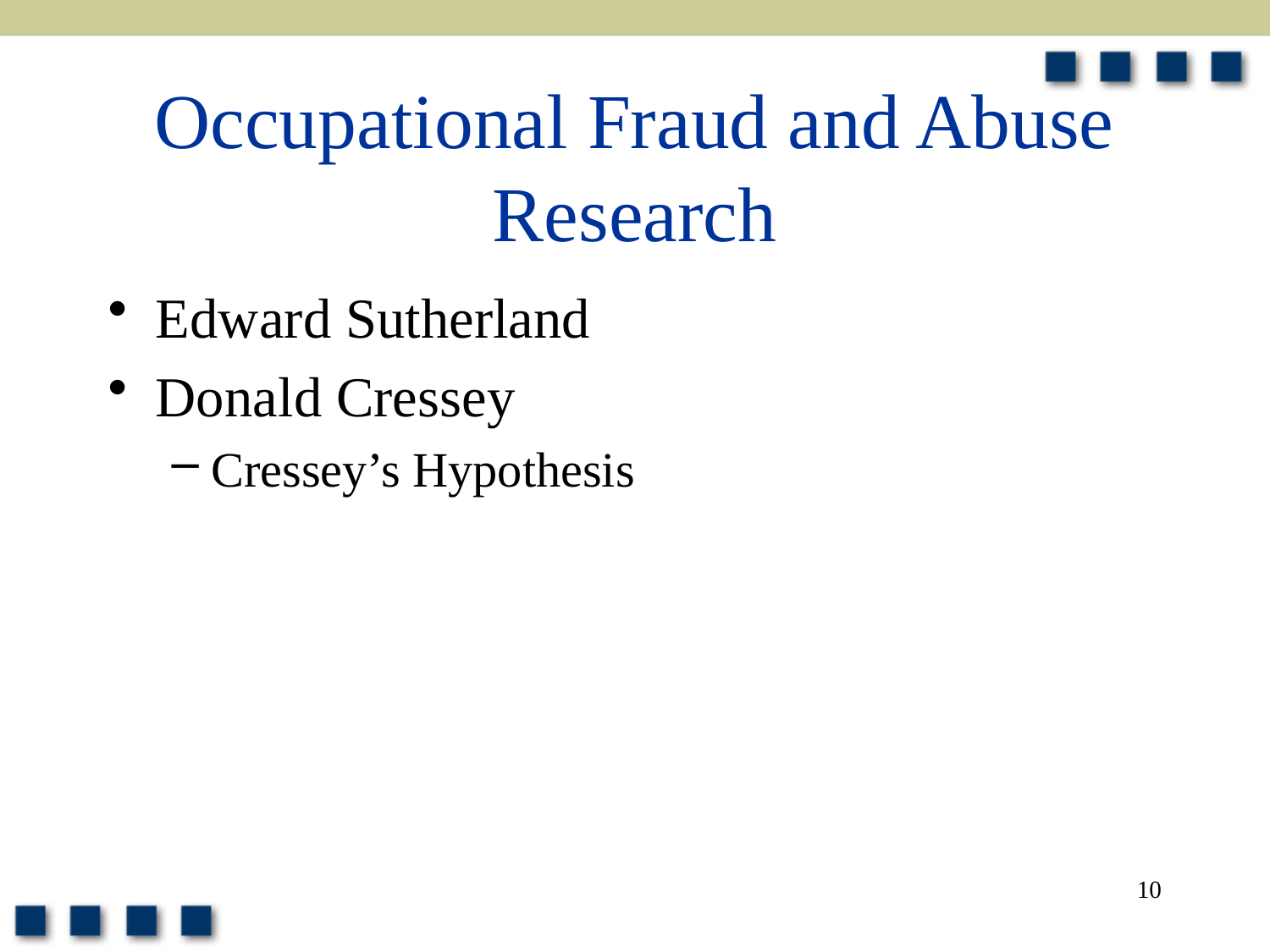

# Occupational Fraud and Abuse Research
Edward Sutherland
Donald Cressey
Cressey’s Hypothesis

10